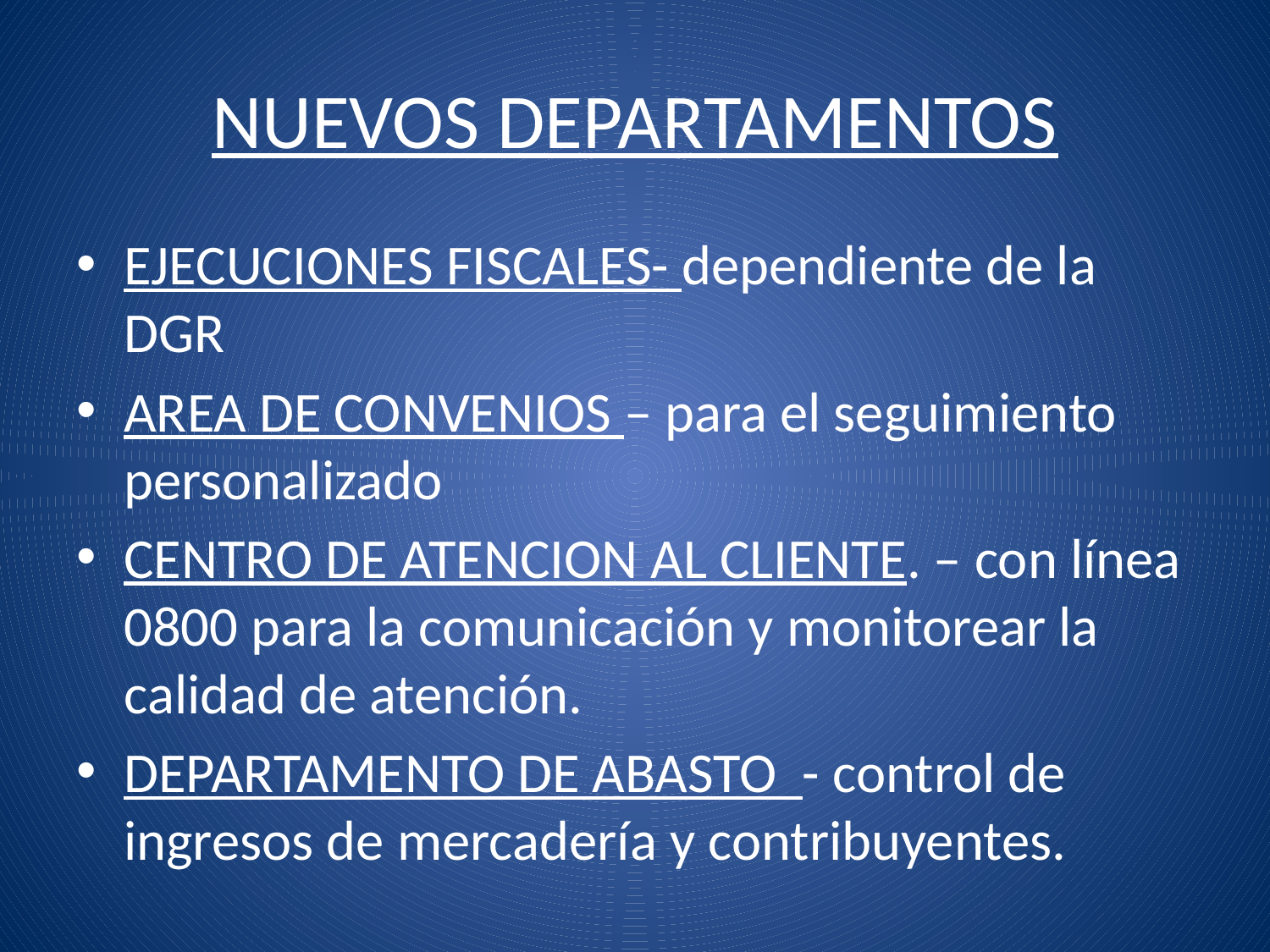

# NUEVOS DEPARTAMENTOS
EJECUCIONES FISCALES- dependiente de la DGR
AREA DE CONVENIOS – para el seguimiento personalizado
CENTRO DE ATENCION AL CLIENTE. – con línea 0800 para la comunicación y monitorear la calidad de atención.
DEPARTAMENTO DE ABASTO  - control de ingresos de mercadería y contribuyentes.